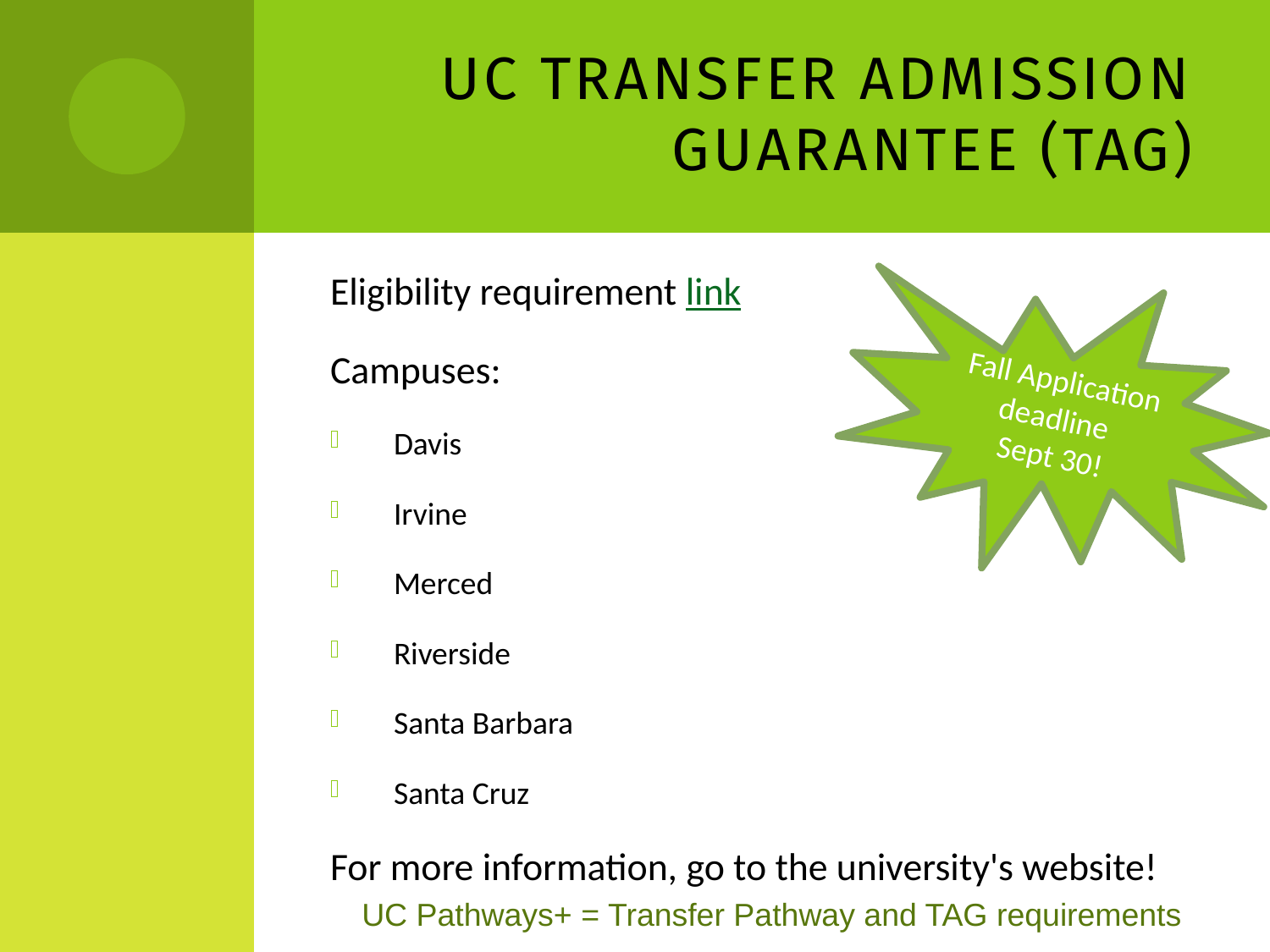

# UC Transfer Admission Guarantee (TAG)
Eligibility requirement link
Campuses:
Davis
Irvine
Merced
Riverside
Santa Barbara
Santa Cruz
For more information, go to the university's website!
Fall Application deadline
Sept 30!
UC Pathways+ = Transfer Pathway and TAG requirements